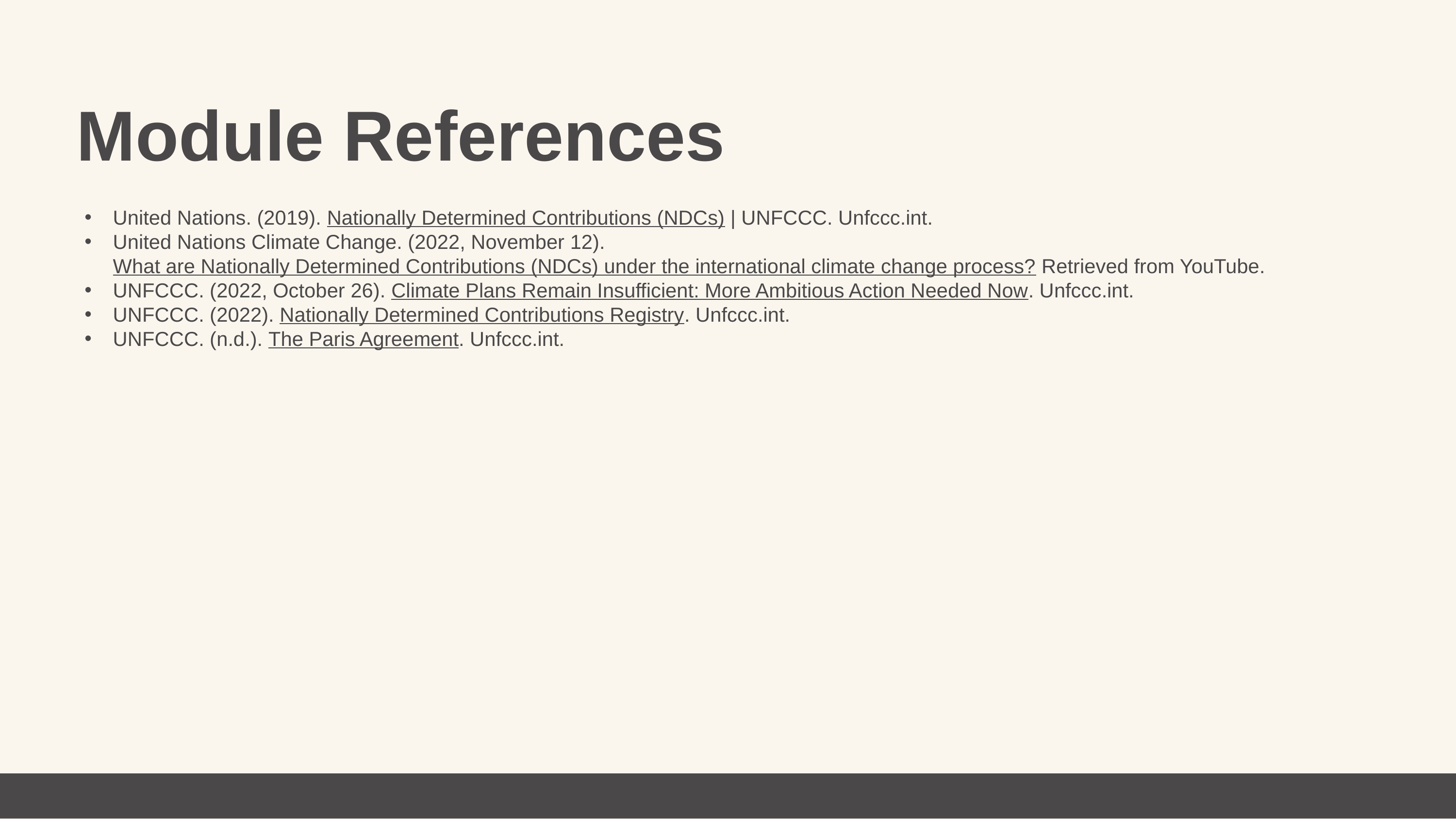

Module References
United Nations. (2019). Nationally Determined Contributions (NDCs) | UNFCCC. Unfccc.int.
United Nations Climate Change. (2022, November 12). What are Nationally Determined Contributions (NDCs) under the international climate change process? Retrieved from YouTube.
UNFCCC. (2022, October 26). Climate Plans Remain Insufficient: More Ambitious Action Needed Now. Unfccc.int.
UNFCCC. (2022). Nationally Determined Contributions Registry. Unfccc.int.
UNFCCC. (n.d.). The Paris Agreement. Unfccc.int.